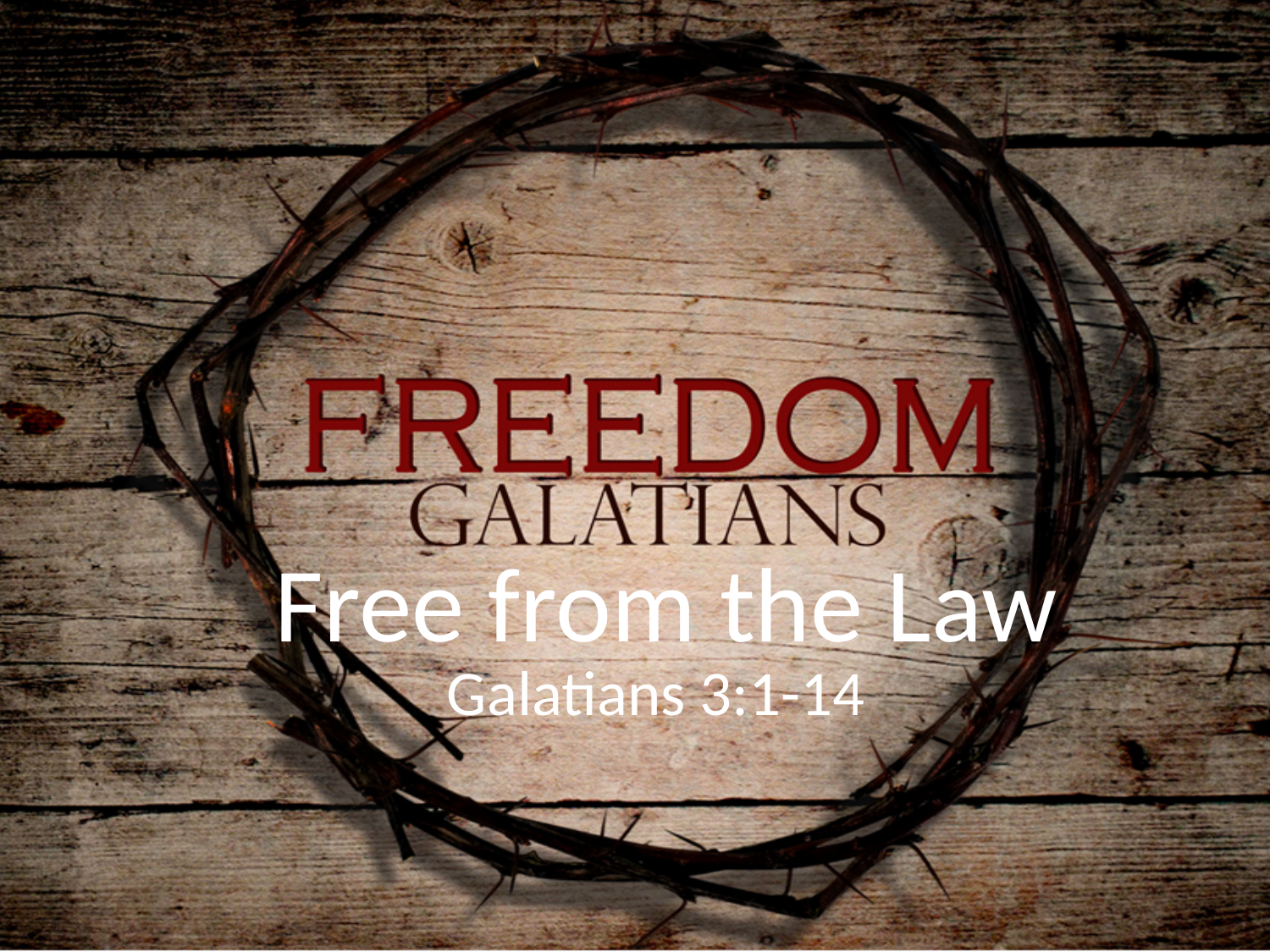

# Free from the Law
Galatians 3:1-14